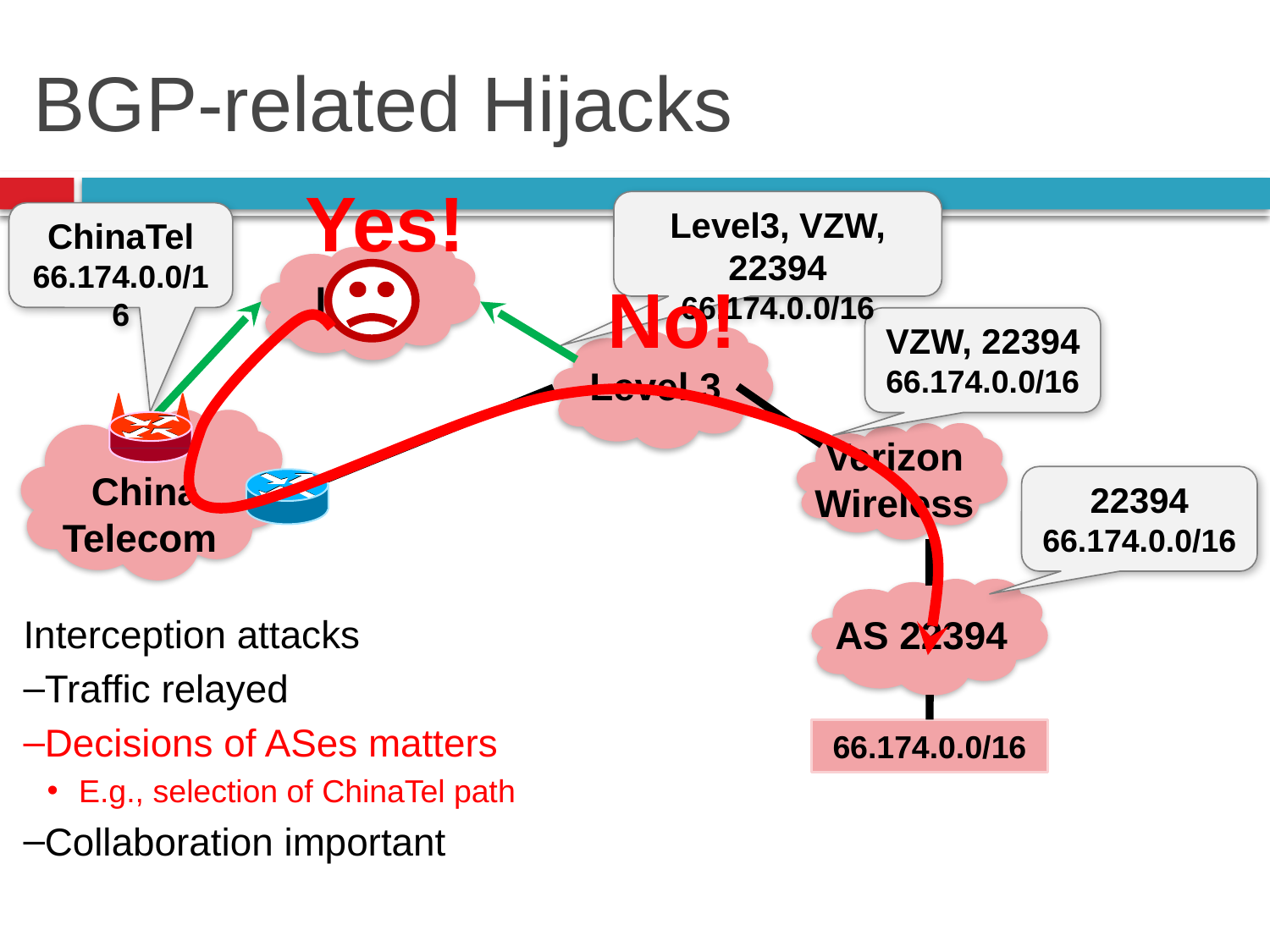

# BGP-related Hijacks
Yes!
Level3, VZW, 22394 66.174.0.0/16

ChinaTel 66.174.0.0/16

ISP 1

No!
VZW, 22394 66.174.0.0/16

Level 3

China
Telecom
Verizon
Wireless
22394 66.174.0.0/16

AS 22394
Interception attacks
Traffic relayed
Decisions of ASes matters
E.g., selection of ChinaTel path
Collaboration important

66.174.0.0/16